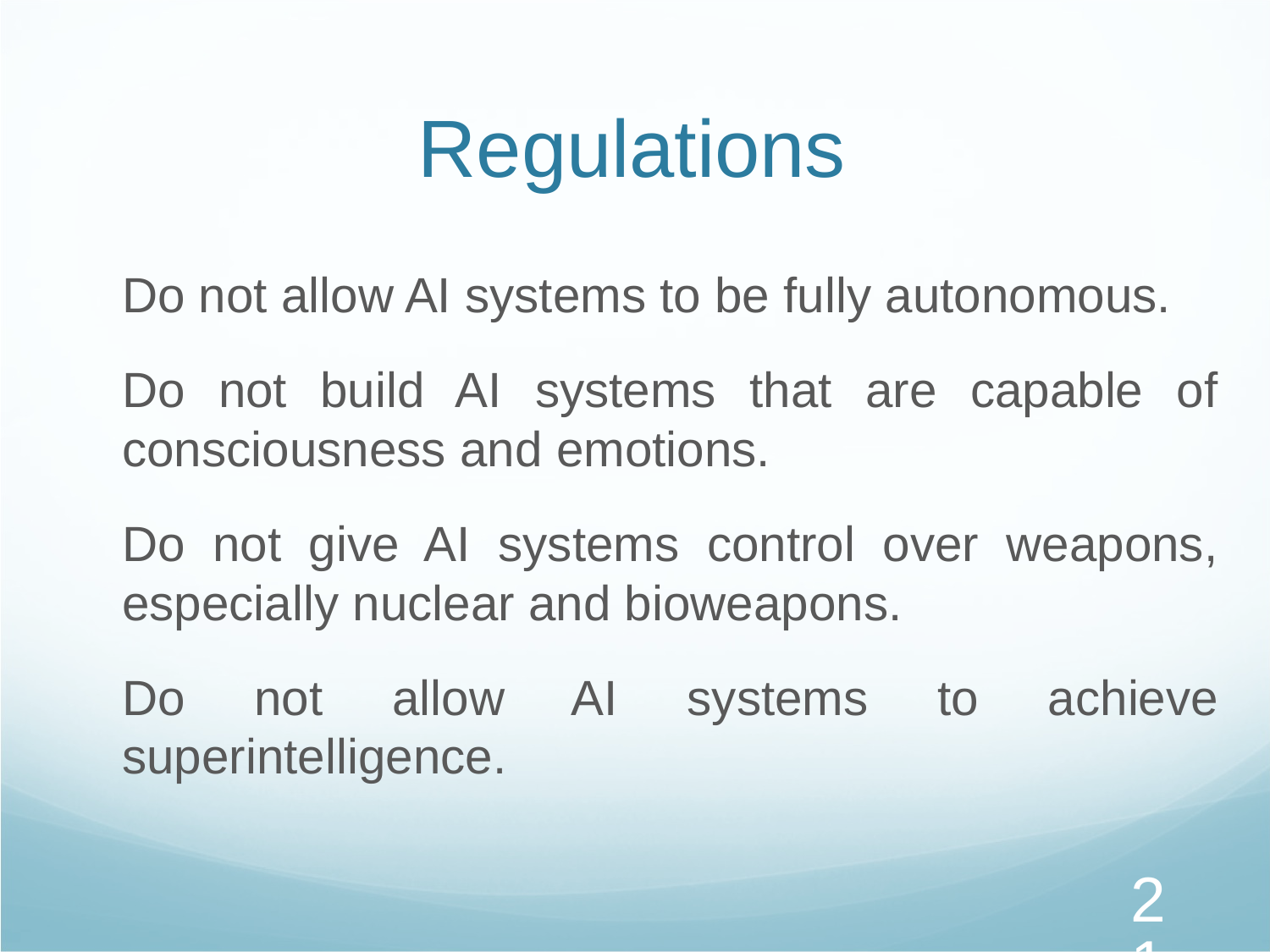

# Regulations

Do not allow AI systems to be fully autonomous.
Do not build AI systems that are capable of consciousness and emotions.
Do not give AI systems control over weapons, especially nuclear and bioweapons.
Do not allow AI systems to achieve superintelligence.

21